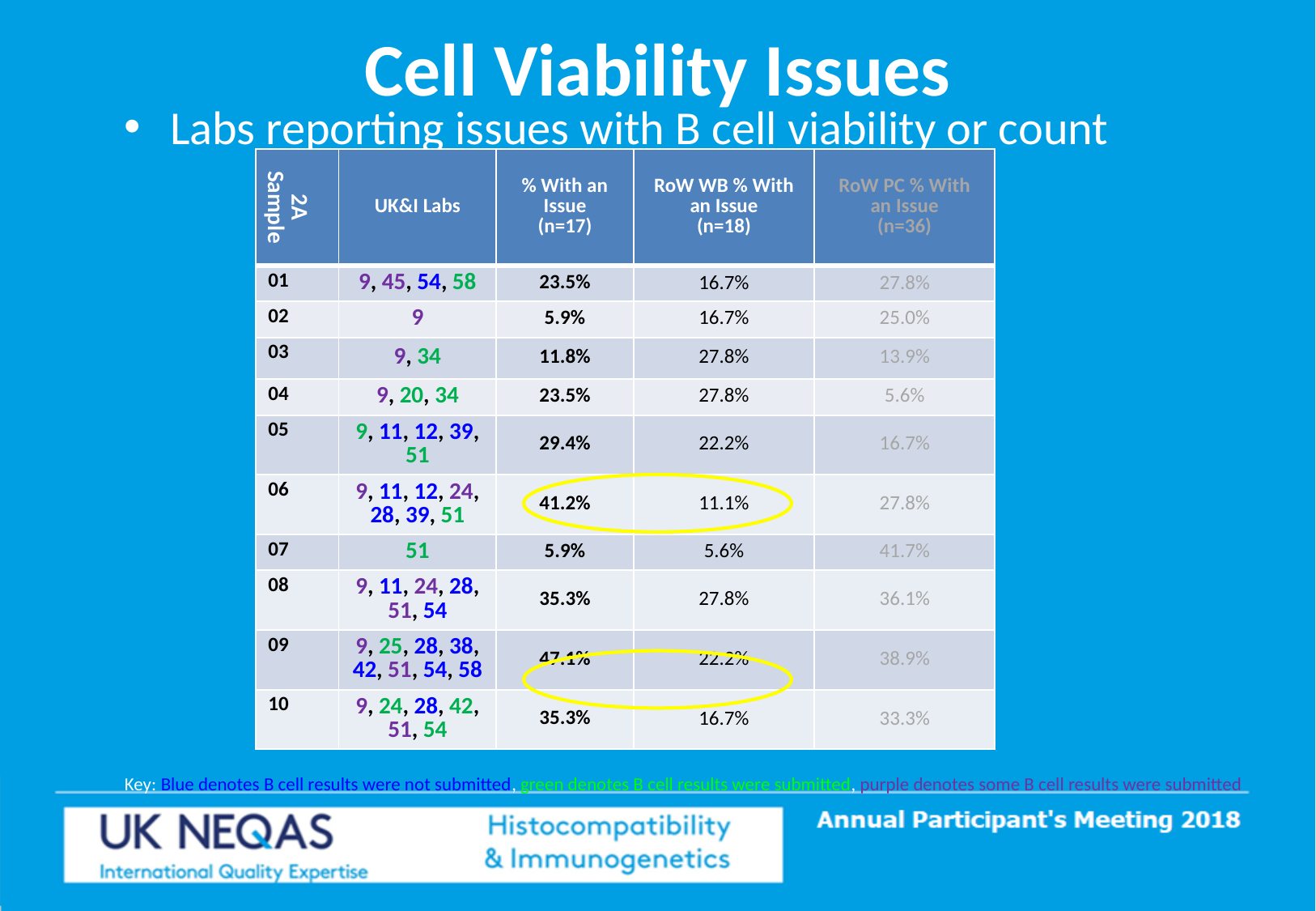

# Cell Viability Issues
Labs reporting issues with B cell viability or count

Key: Blue denotes B cell results were not submitted, green denotes B cell results were submitted, purple denotes some B cell results were submitted
| 2A Sample | UK&I Labs | % With an Issue (n=17) | RoW WB % With an Issue (n=18) | RoW PC % With an Issue (n=36) |
| --- | --- | --- | --- | --- |
| 01 | 9, 45, 54, 58 | 23.5% | 16.7% | 27.8% |
| 02 | 9 | 5.9% | 16.7% | 25.0% |
| 03 | 9, 34 | 11.8% | 27.8% | 13.9% |
| 04 | 9, 20, 34 | 23.5% | 27.8% | 5.6% |
| 05 | 9, 11, 12, 39, 51 | 29.4% | 22.2% | 16.7% |
| 06 | 9, 11, 12, 24, 28, 39, 51 | 41.2% | 11.1% | 27.8% |
| 07 | 51 | 5.9% | 5.6% | 41.7% |
| 08 | 9, 11, 24, 28, 51, 54 | 35.3% | 27.8% | 36.1% |
| 09 | 9, 25, 28, 38, 42, 51, 54, 58 | 47.1% | 22.2% | 38.9% |
| 10 | 9, 24, 28, 42, 51, 54 | 35.3% | 16.7% | 33.3% |